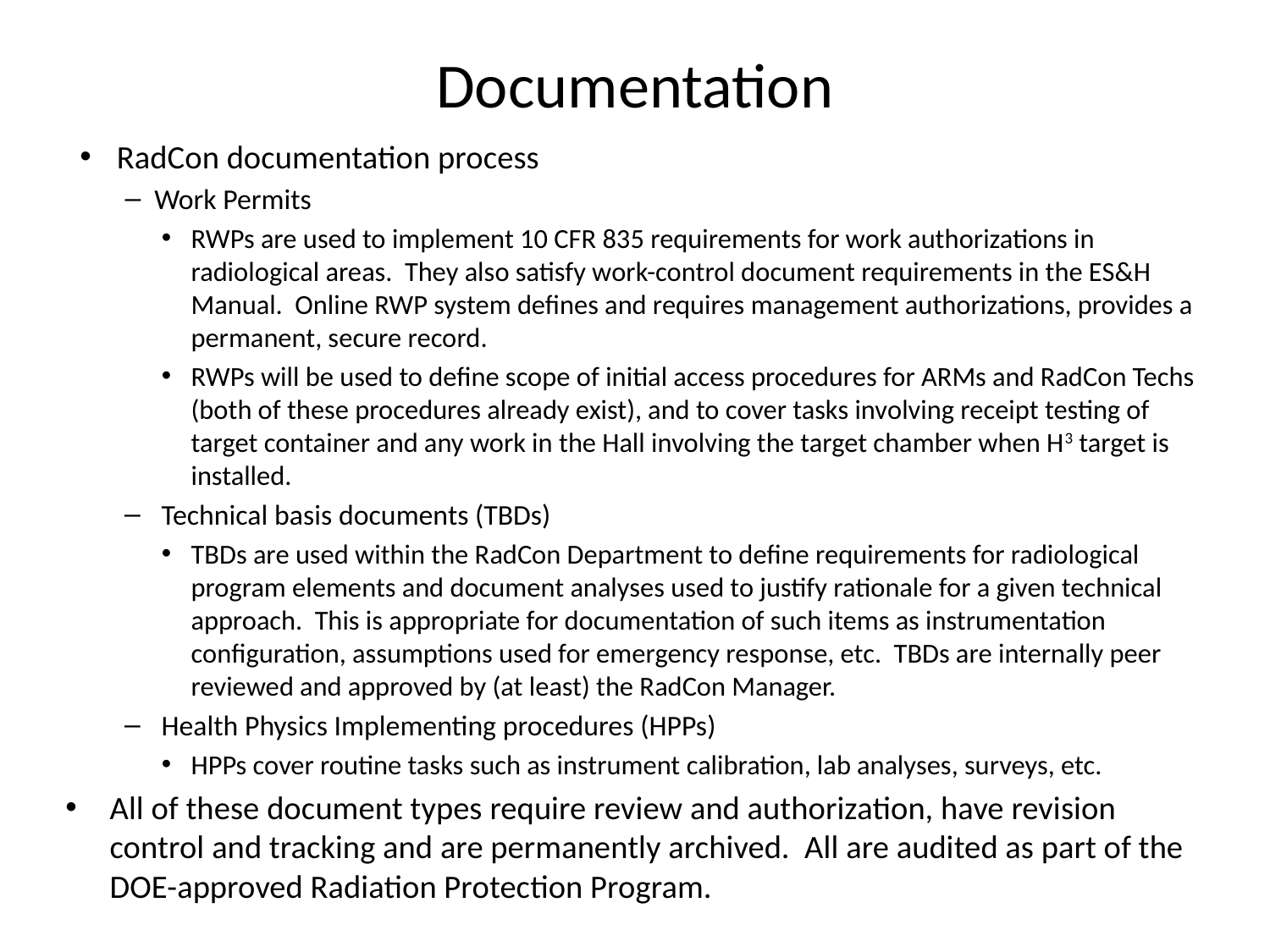

# Documentation
RadCon documentation process
Work Permits
RWPs are used to implement 10 CFR 835 requirements for work authorizations in radiological areas.  They also satisfy work-control document requirements in the ES&H Manual.  Online RWP system defines and requires management authorizations, provides a permanent, secure record.
RWPs will be used to define scope of initial access procedures for ARMs and RadCon Techs (both of these procedures already exist), and to cover tasks involving receipt testing of target container and any work in the Hall involving the target chamber when H3 target is installed.
Technical basis documents (TBDs)
TBDs are used within the RadCon Department to define requirements for radiological program elements and document analyses used to justify rationale for a given technical approach.  This is appropriate for documentation of such items as instrumentation configuration, assumptions used for emergency response, etc.  TBDs are internally peer reviewed and approved by (at least) the RadCon Manager.
Health Physics Implementing procedures (HPPs)
HPPs cover routine tasks such as instrument calibration, lab analyses, surveys, etc.
All of these document types require review and authorization, have revision control and tracking and are permanently archived.  All are audited as part of the DOE-approved Radiation Protection Program.